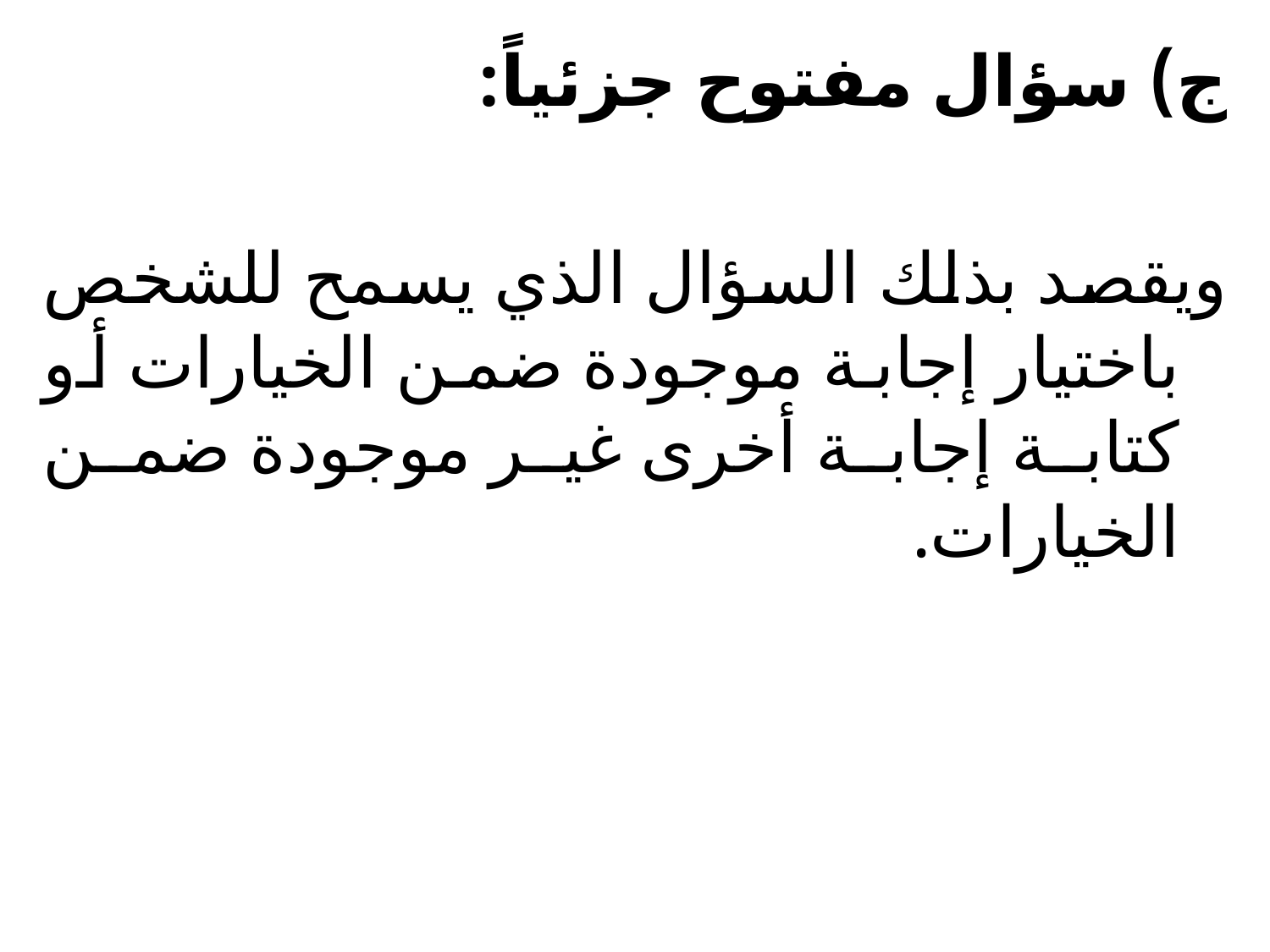

ج) سؤال مفتوح جزئياً:

ويقصد بذلك السؤال الذي يسمح للشخص باختيار إجابة موجودة ضمن الخيارات أو كتابة إجابة أخرى غير موجودة ضمن الخيارات.